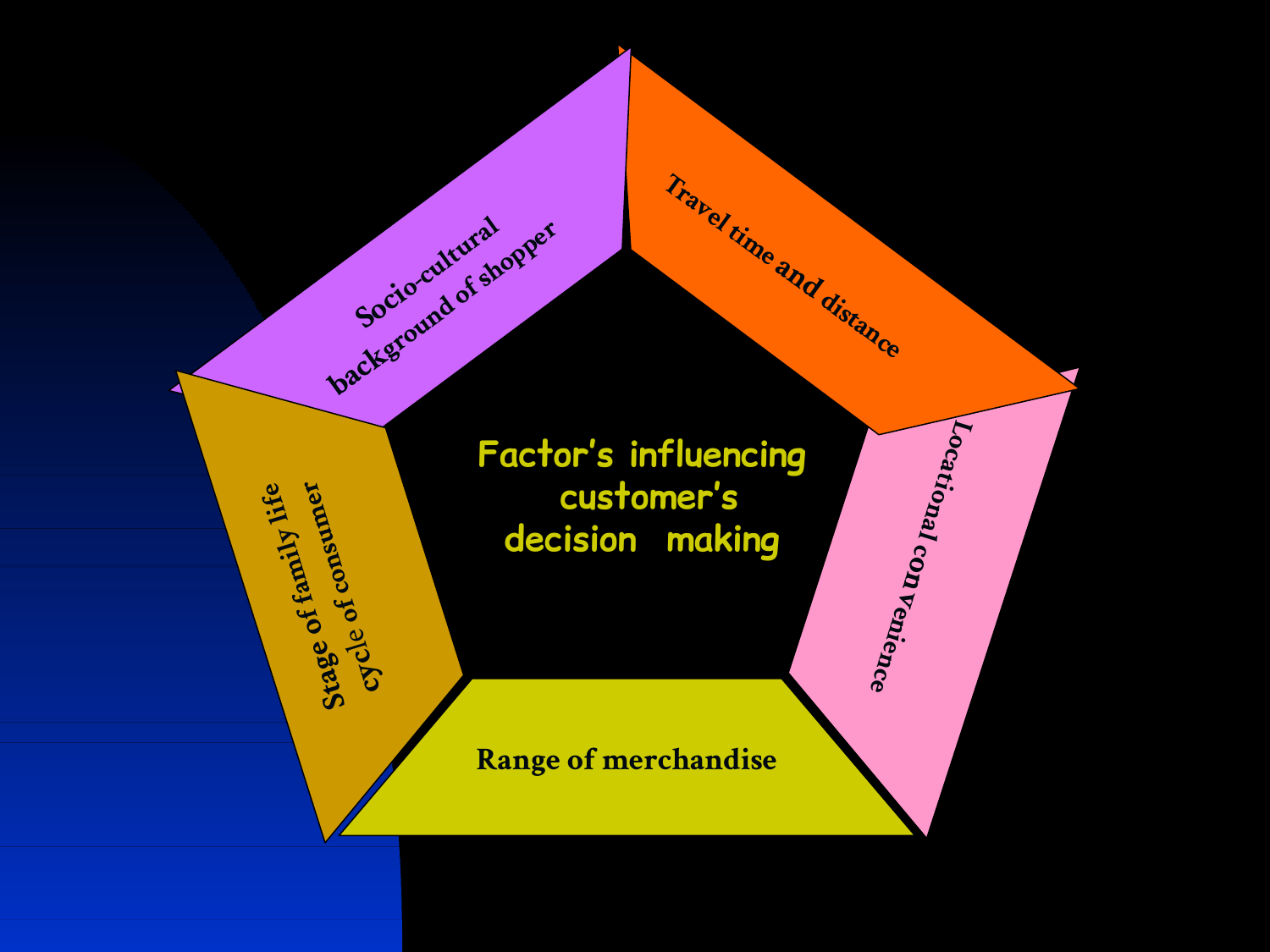

Socio-cultural

Travel time and distance

background of shopper

Factor’s influencing  customer’s decision  making

Locational convenience

cycle of consumer

Stage of family life

Range of merchandise